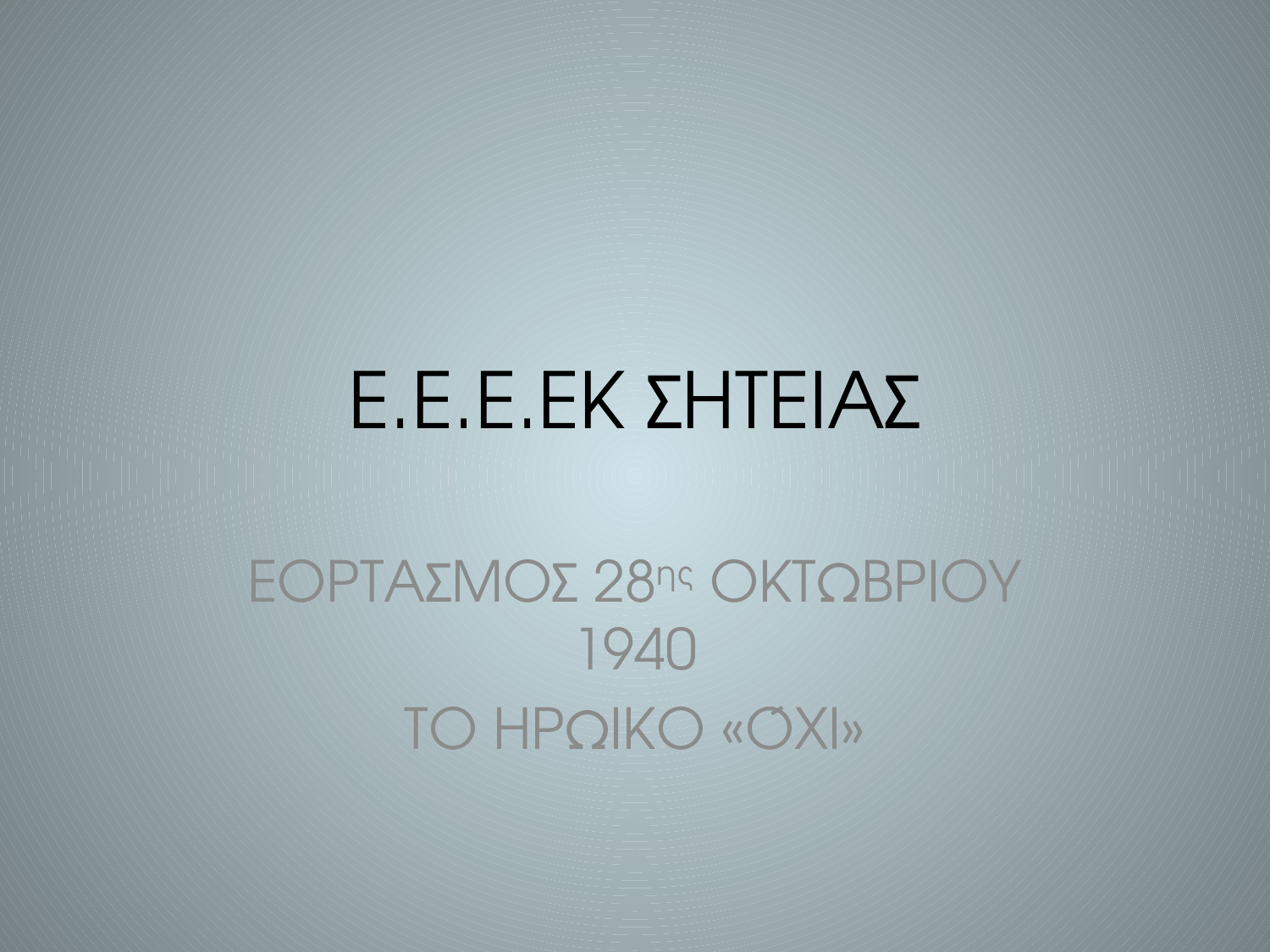

# Ε.Ε.Ε.ΕΚ ΣΗΤΕΙΑΣ
ΕΟΡΤΑΣΜΟΣ 28ης ΟΚΤΩΒΡΙΟΥ 1940
ΤΟ ΗΡΩΙΚΟ «ΌΧΙ»